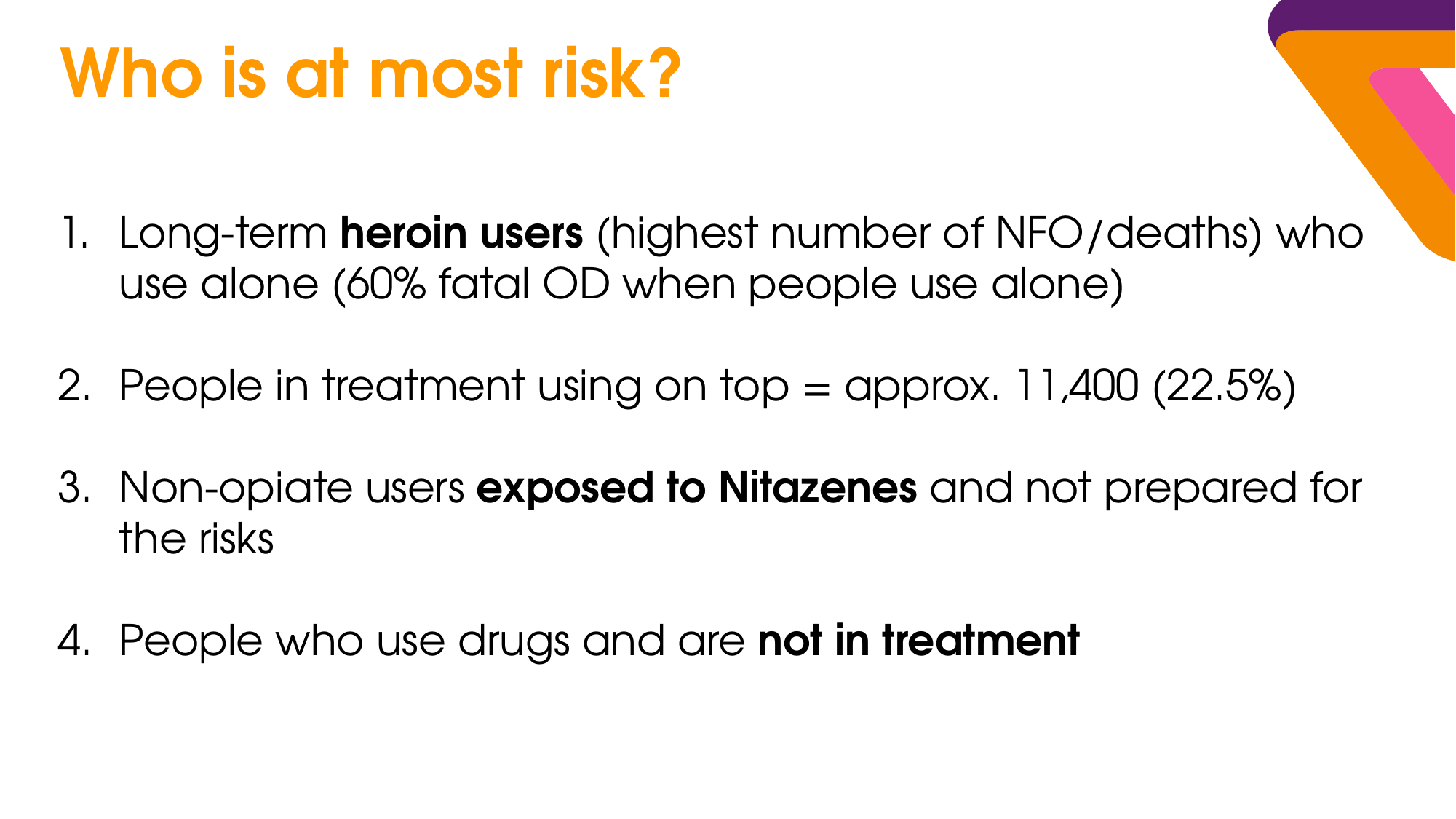

Who is at most risk?

Long-term heroin users (highest number of NFO/deaths) who use alone (60% fatal OD when people use alone)

People in treatment using on top = approx. 11,400 (22.5%)

Non-opiate users exposed to Nitazenes and not prepared for the risks

People who use drugs and are not in treatment